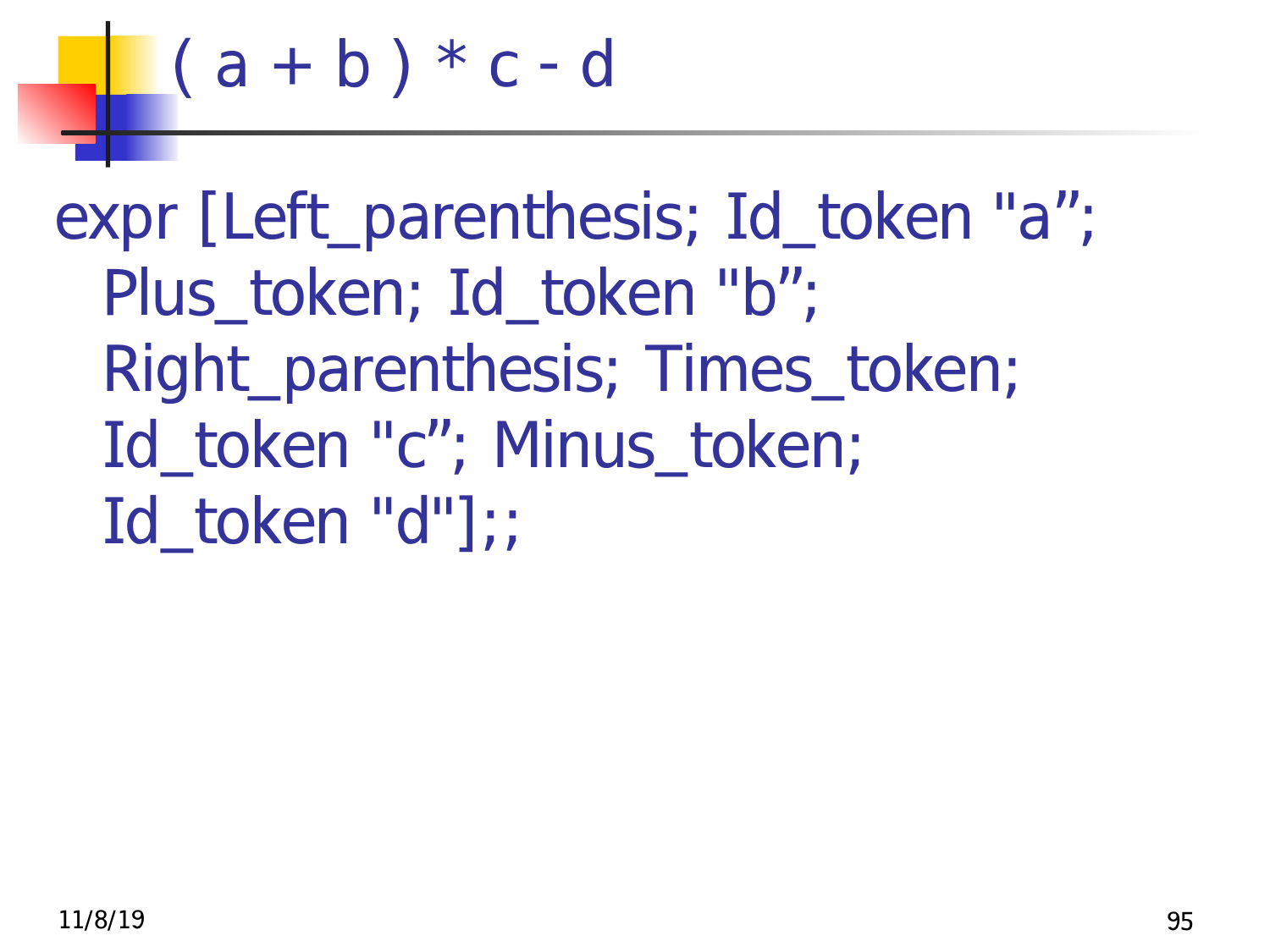

# ( a + b ) * c - d
expr [Left_parenthesis; Id_token "a”; Plus_token; Id_token "b”;
Right_parenthesis; Times_token; Id_token "c”; Minus_token;       Id_token "d"];;
11/8/19
95